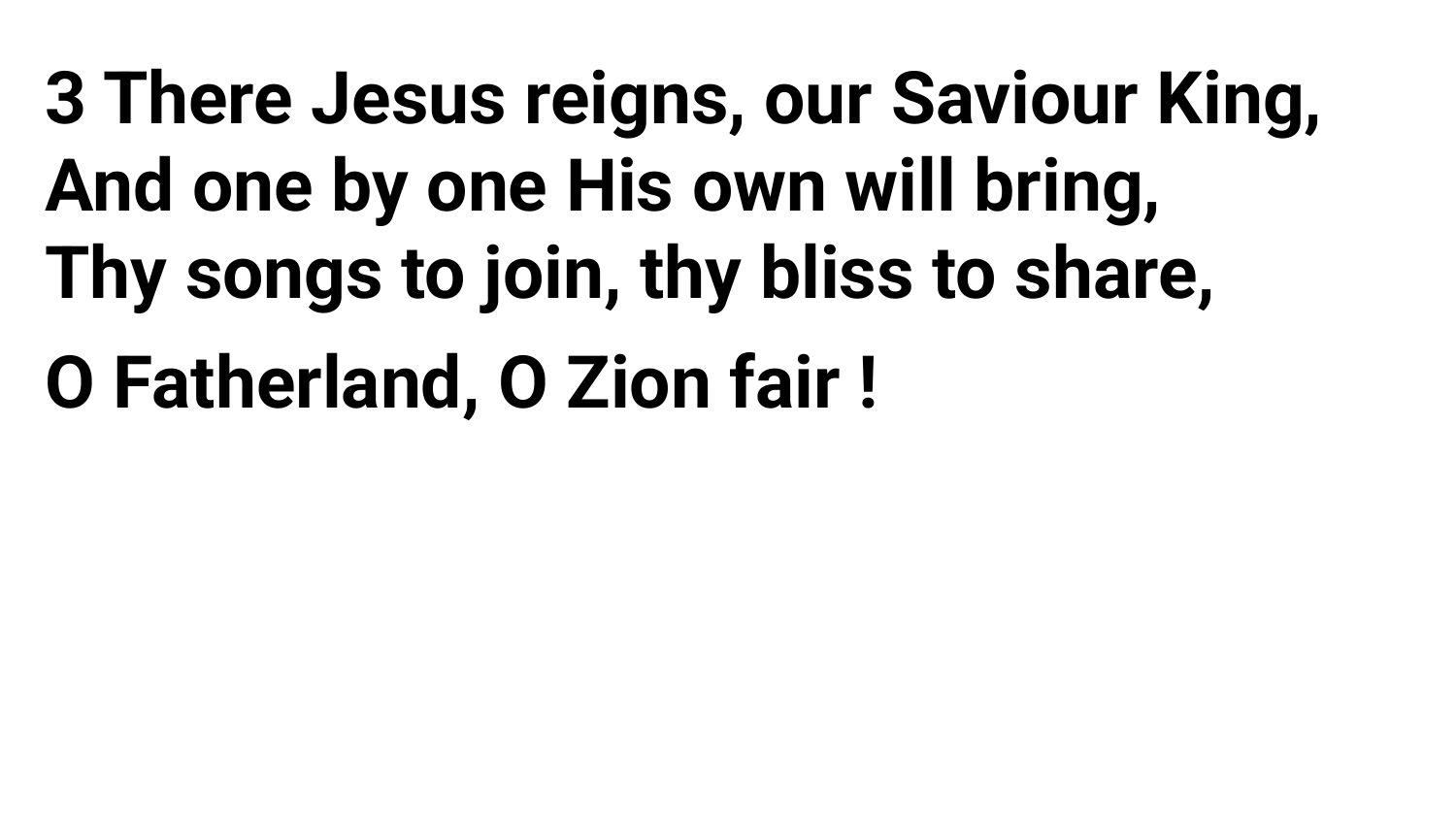

3 There Jesus reigns, our Saviour King,
And one by one His own will bring,
Thy songs to join, thy bliss to share,
O Fatherland, O Zion fair !